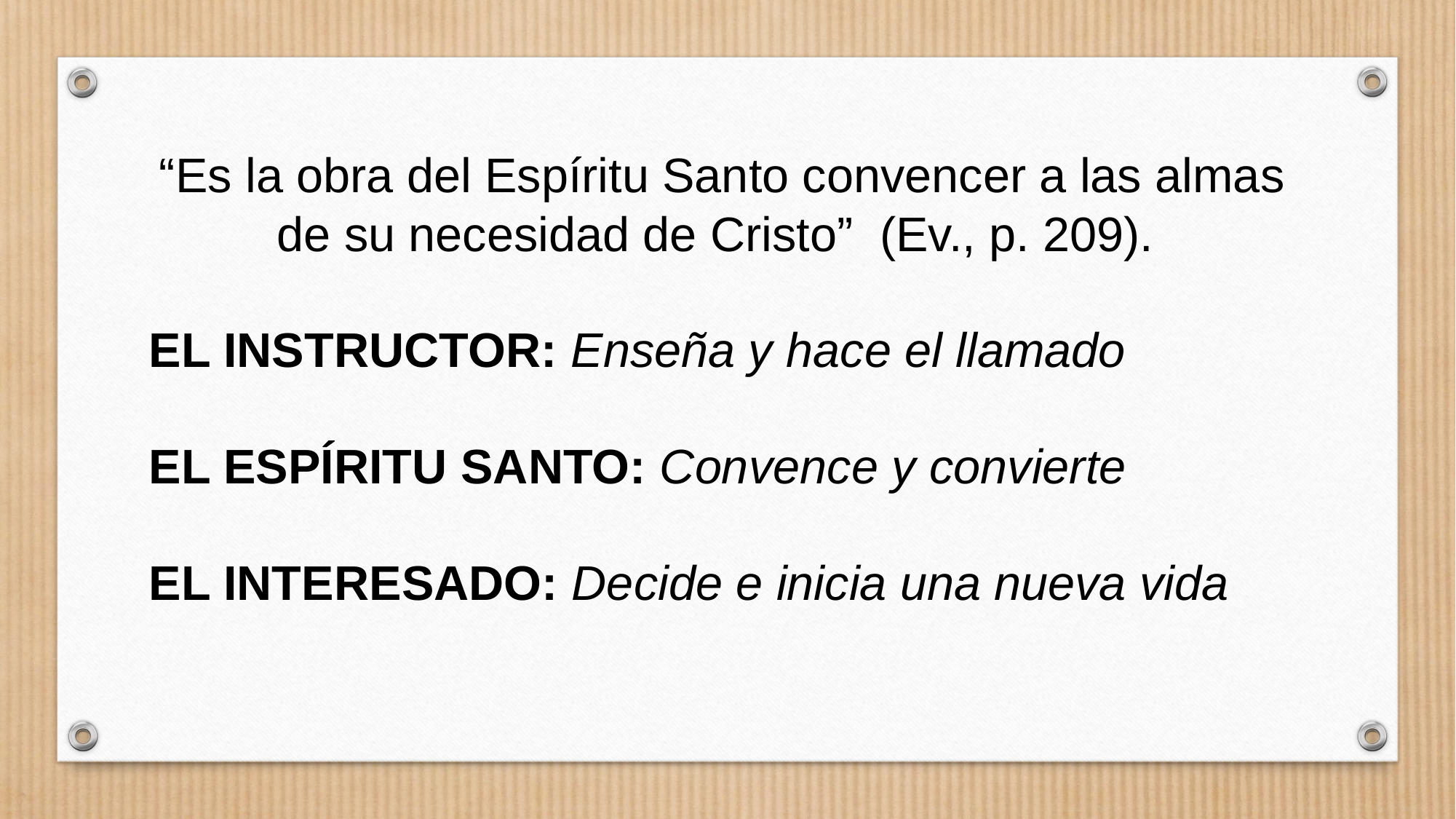

“Es la obra del Espíritu Santo convencer a las almas de su necesidad de Cristo”  (Ev., p. 209).

EL INSTRUCTOR: Enseña y hace el llamado

EL ESPÍRITU SANTO: Convence y convierte

EL INTERESADO: Decide e inicia una nueva vida